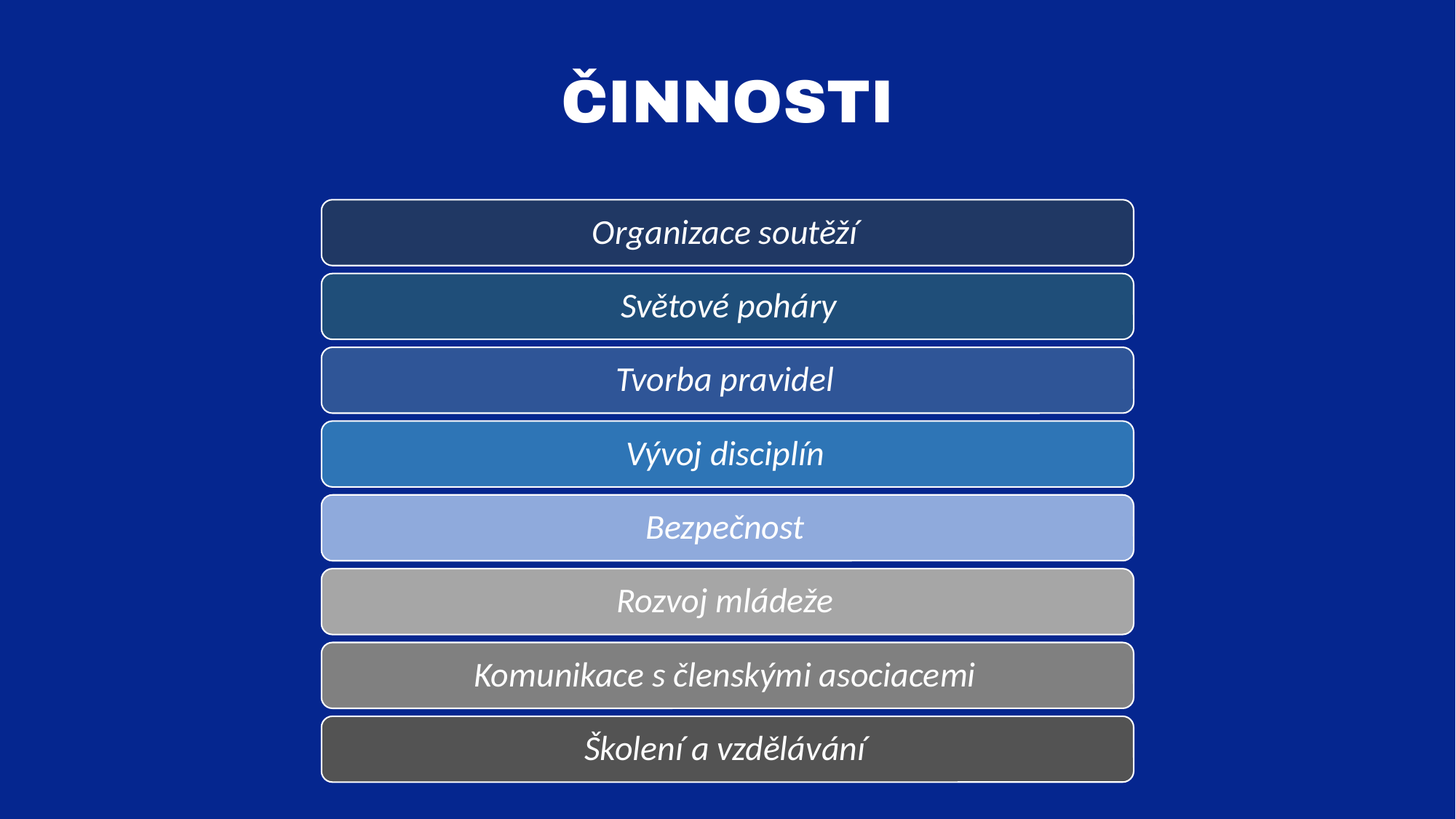

ČINNOSTI
Organizace soutěží
Světové poháry
Tvorba pravidel
Vývoj disciplín
Bezpečnost
Rozvoj mládeže
Komunikace s členskými asociacemi
Školení a vzdělávání